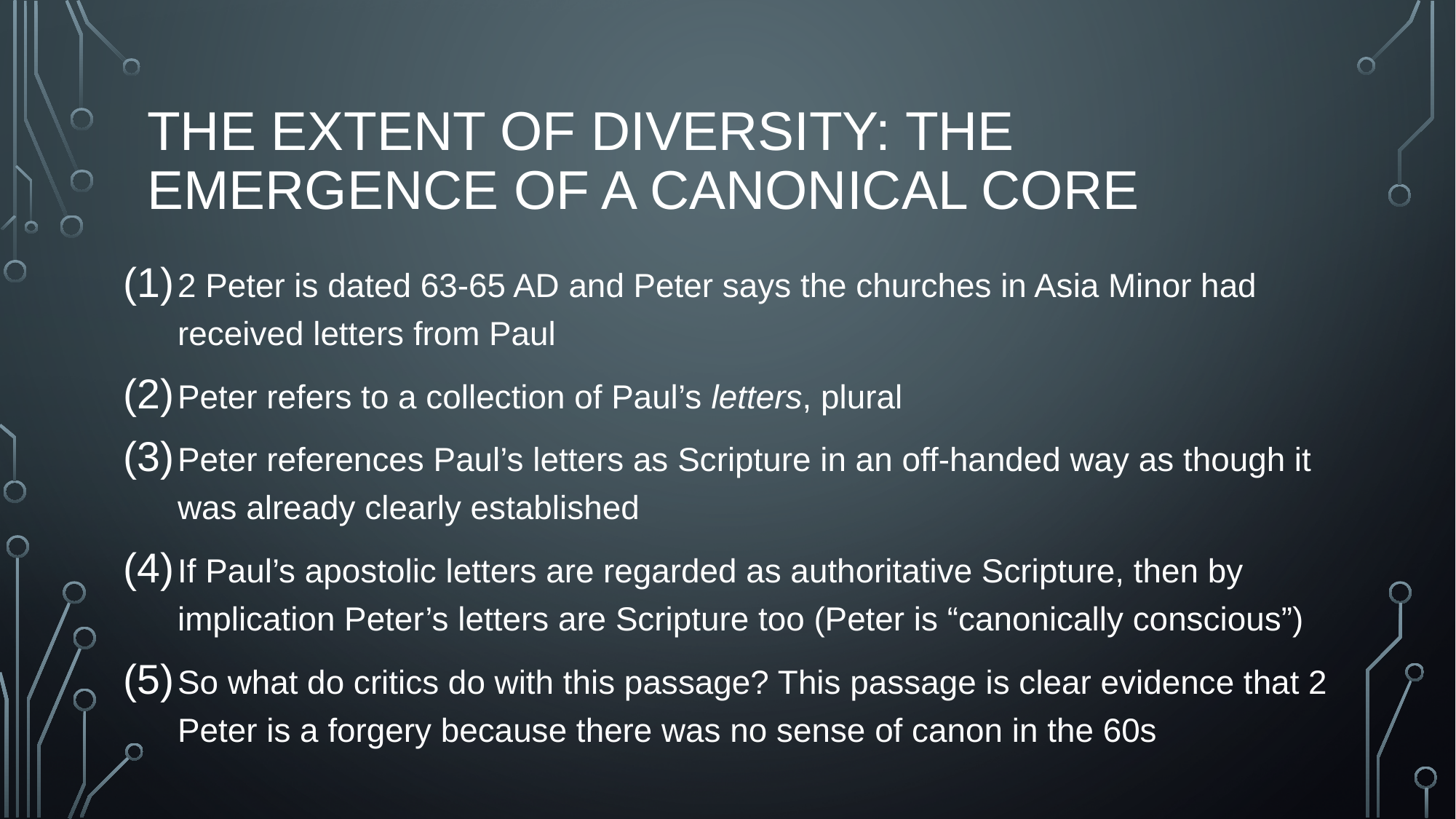

# The Extent of Diversity: The Emergence of a Canonical Core
2 Peter is dated 63-65 AD and Peter says the churches in Asia Minor had received letters from Paul
Peter refers to a collection of Paul’s letters, plural
Peter references Paul’s letters as Scripture in an off-handed way as though it was already clearly established
If Paul’s apostolic letters are regarded as authoritative Scripture, then by implication Peter’s letters are Scripture too (Peter is “canonically conscious”)
So what do critics do with this passage? This passage is clear evidence that 2 Peter is a forgery because there was no sense of canon in the 60s